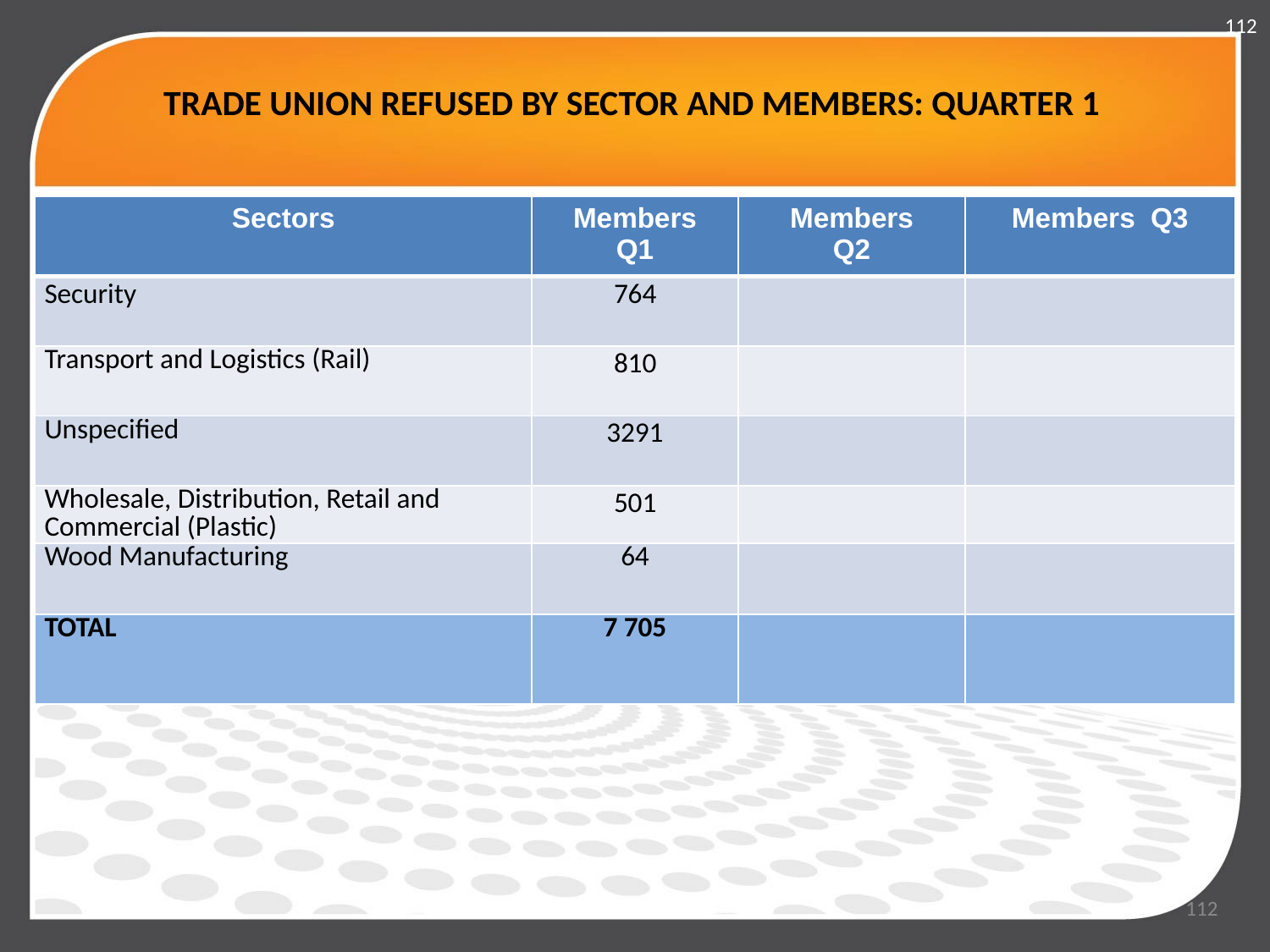

112
# TRADE UNION REFUSED BY SECTOR AND MEMBERS: QUARTER 1
| Sectors | Members Q1 | Members Q2 | Members Q3 |
| --- | --- | --- | --- |
| Security | 764 |  |  |
| Transport and Logistics (Rail) | 810 |  |  |
| Unspecified | 3291 |  |  |
| Wholesale, Distribution, Retail and Commercial (Plastic) | 501 |  |  |
| Wood Manufacturing | 64 |  |  |
| TOTAL | 7 705 |  |  |
112